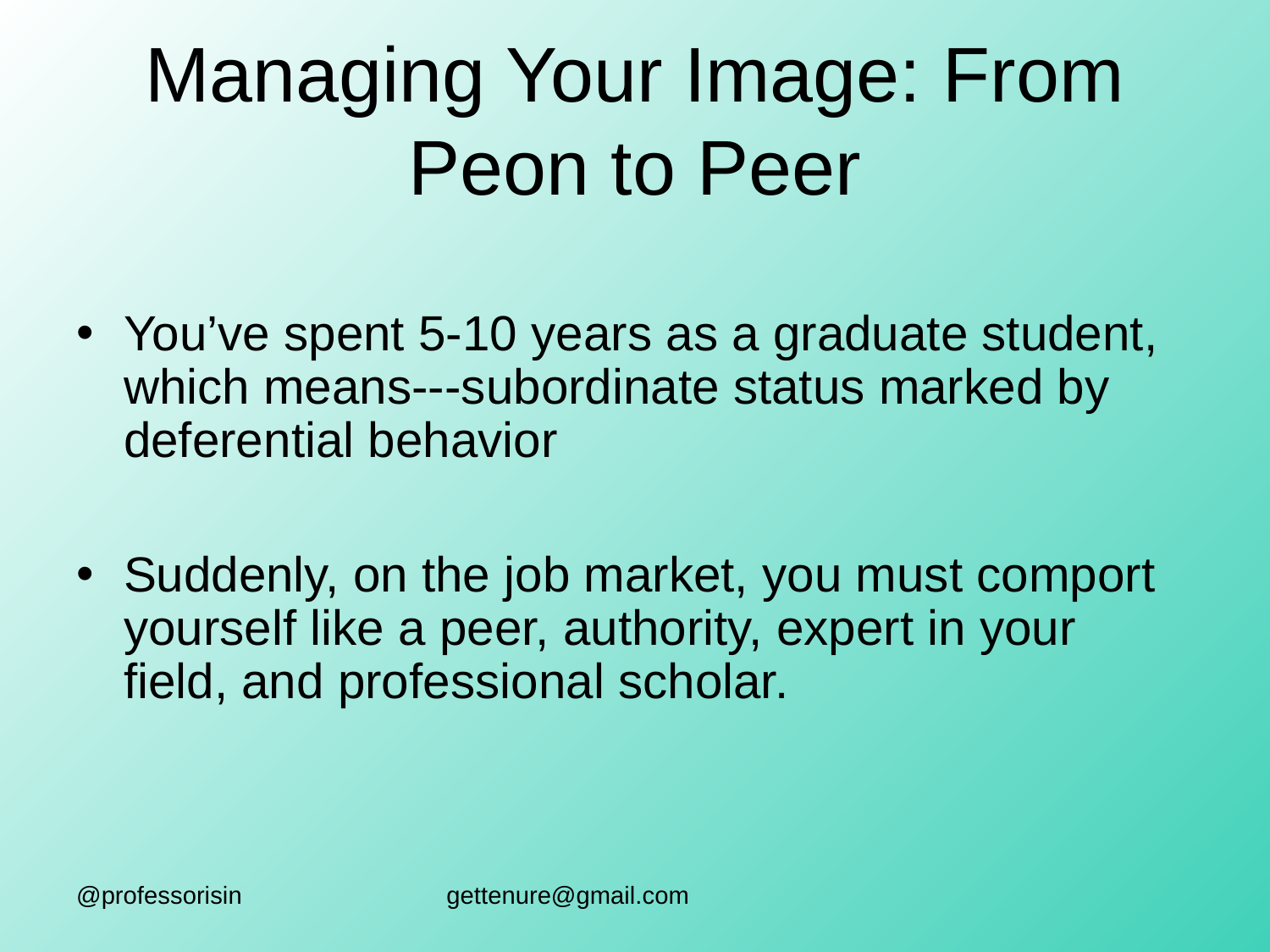

# Managing Your Image: From Peon to Peer

You’ve spent 5-10 years as a graduate student, which means---subordinate status marked by deferential behavior

Suddenly, on the job market, you must comport yourself like a peer, authority, expert in your field, and professional scholar.
@professorisin
gettenure@gmail.com